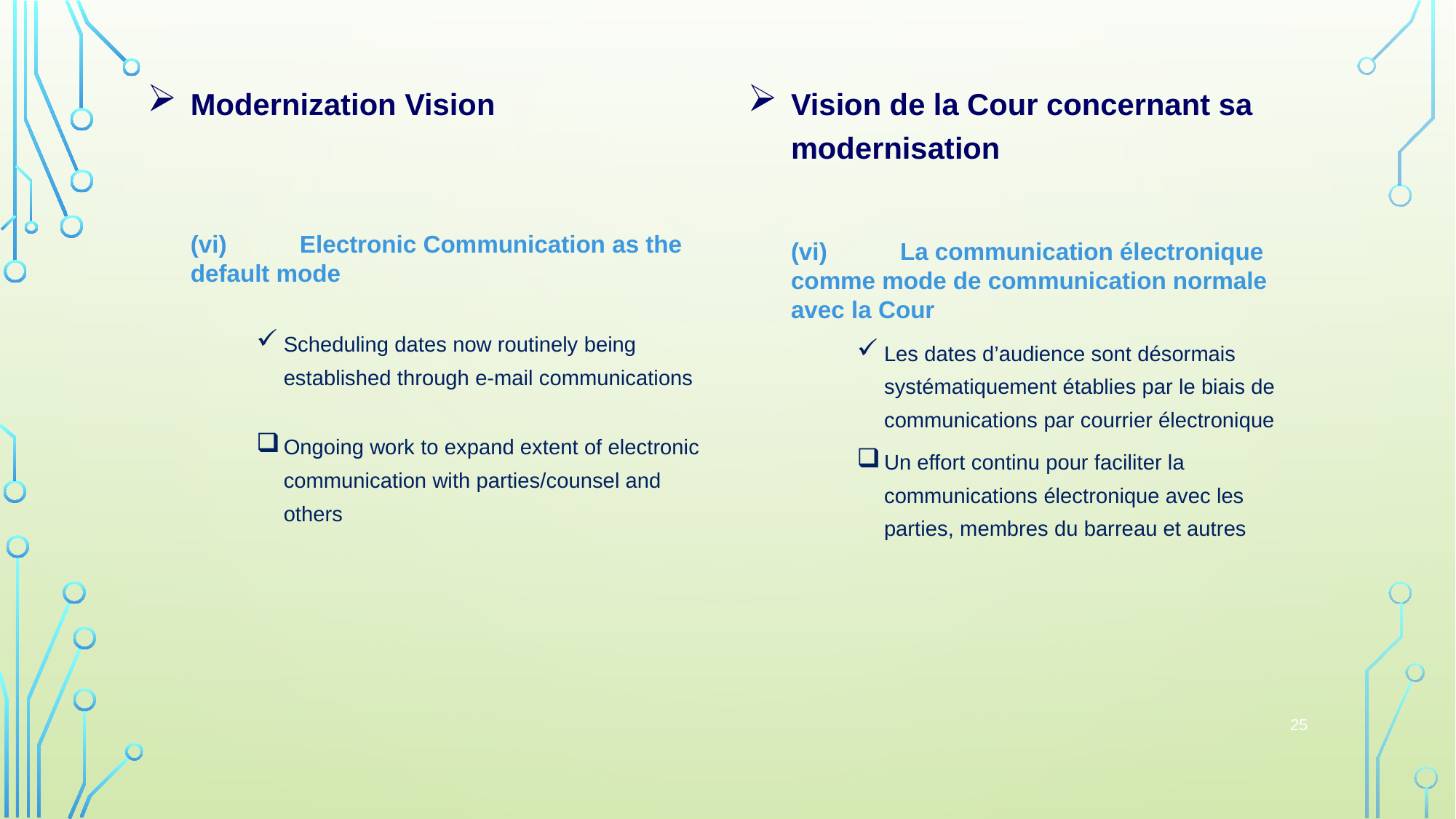

Modernization Vision

(vi) 	Electronic Communication as the default mode
Scheduling dates now routinely being established through e-mail communications
Ongoing work to expand extent of electronic communication with parties/counsel and others

Vision de la Cour concernant sa modernisation

(vi) 	La communication électronique comme mode de communication normale avec la Cour
Les dates d’audience sont désormais systématiquement établies par le biais de communications par courrier électronique
Un effort continu pour faciliter la communications électronique avec les parties, membres du barreau et autres

25